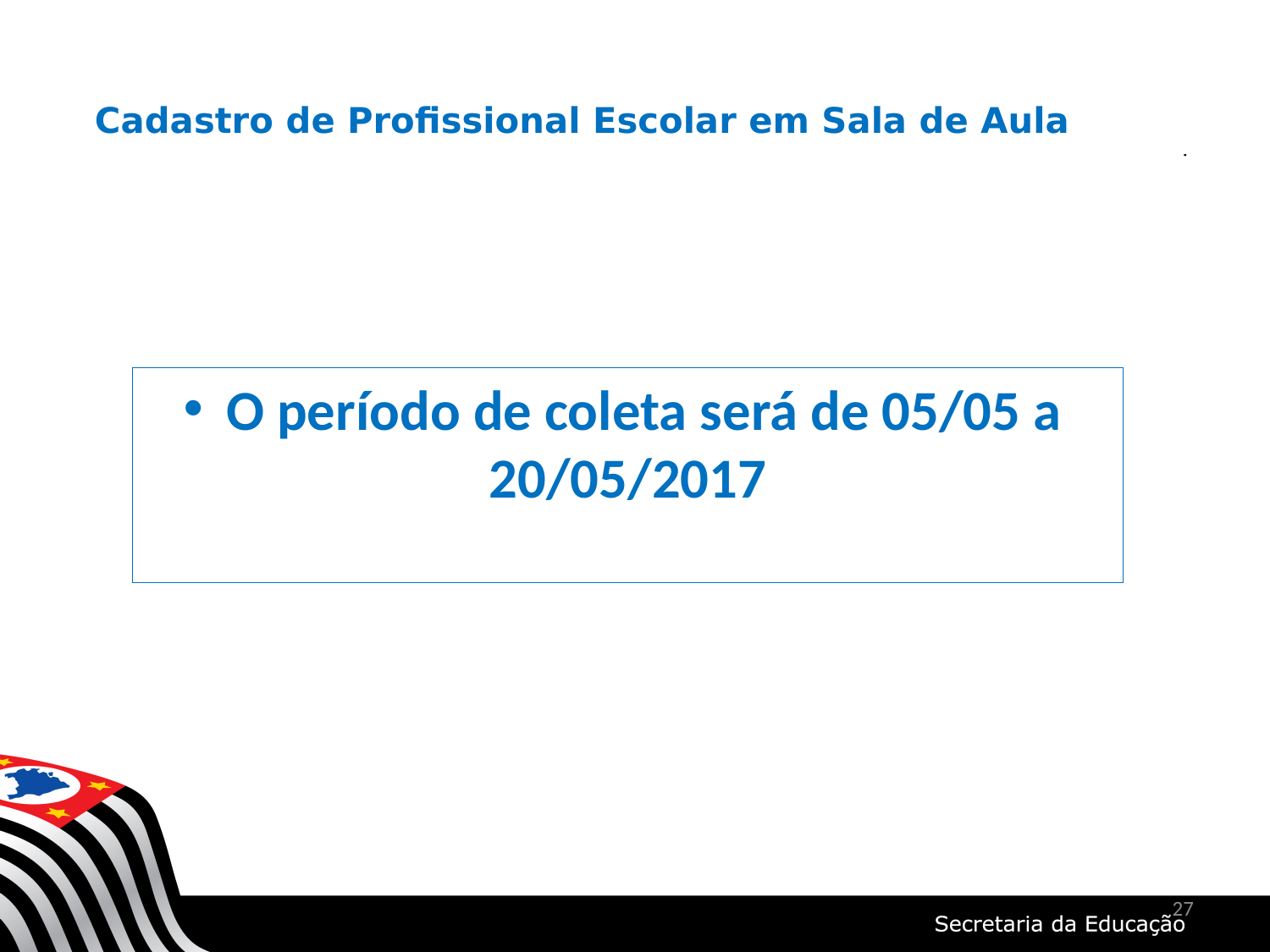

Cadastro de Profissional Escolar em Sala de Aula
 O período de coleta será de 05/05 a 20/05/2017

27